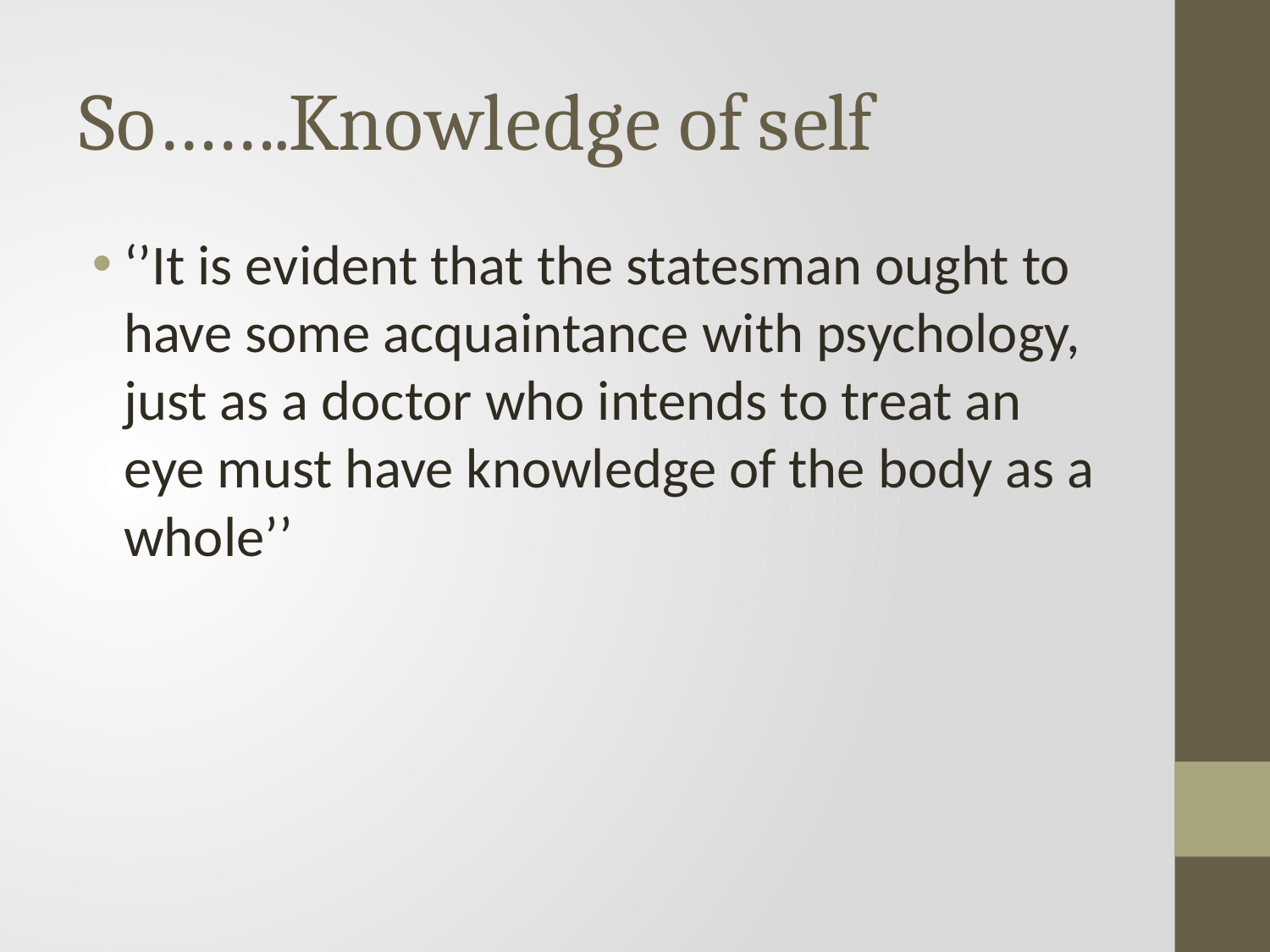

# So…….Knowledge of self
‘’It is evident that the statesman ought to have some acquaintance with psychology, just as a doctor who intends to treat an eye must have knowledge of the body as a whole’’